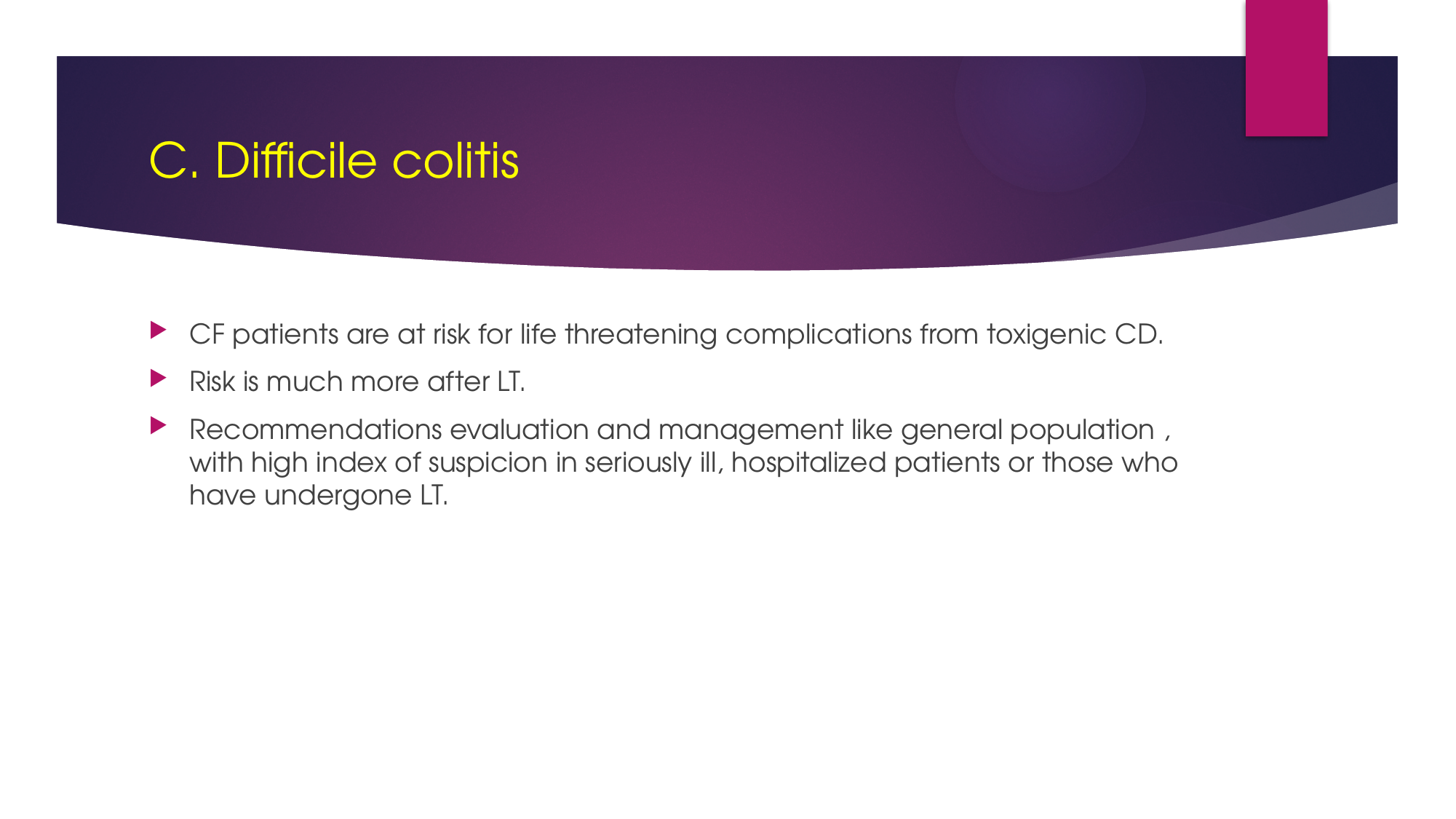

# C. Difficile colitis
CF patients are at risk for life threatening complications from toxigenic CD.
Risk is much more after LT.
Recommendations evaluation and management like general population , with high index of suspicion in seriously ill, hospitalized patients or those who have undergone LT.